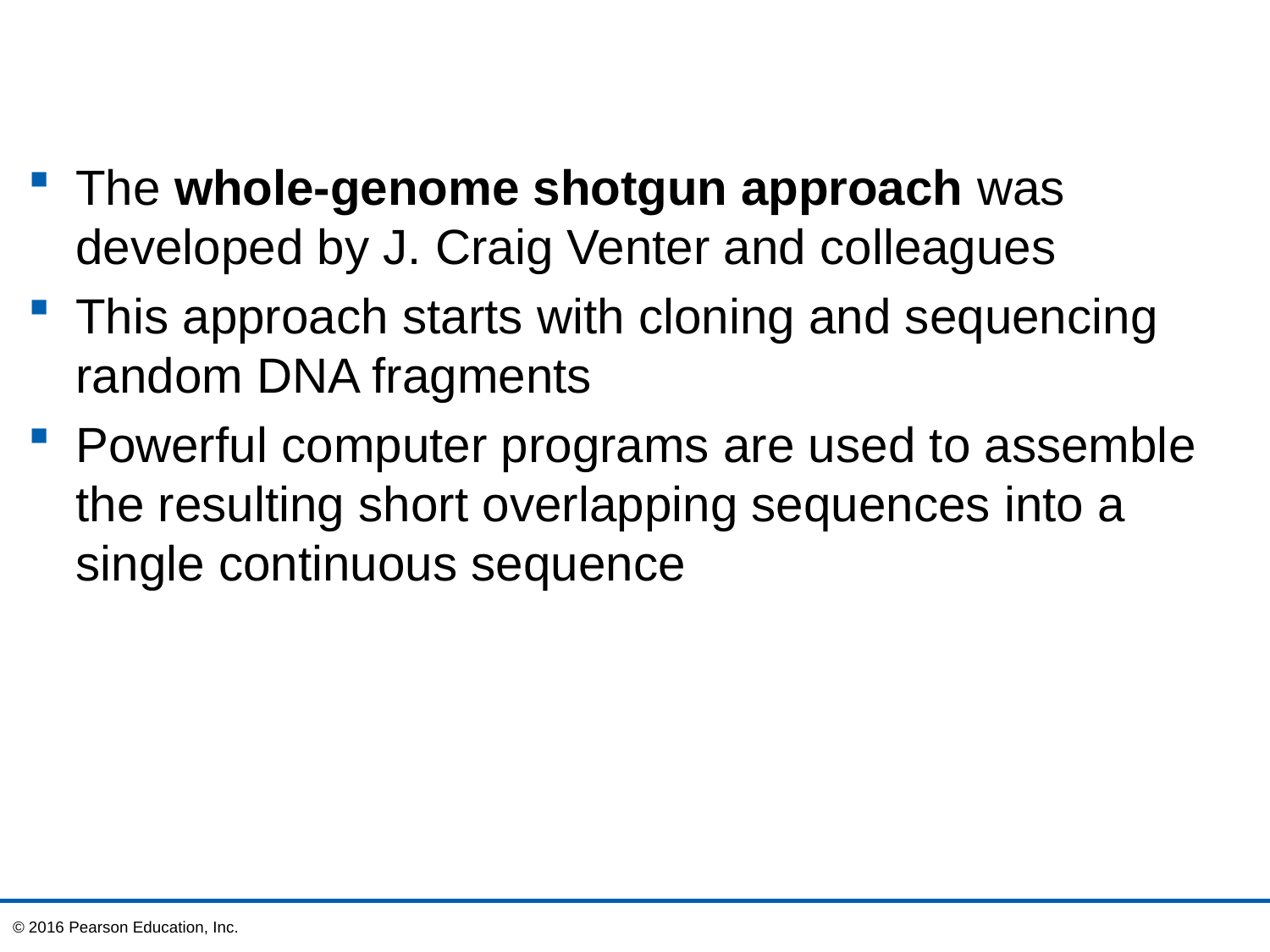

The whole-genome shotgun approach was developed by J. Craig Venter and colleagues
This approach starts with cloning and sequencing random DNA fragments
Powerful computer programs are used to assemble the resulting short overlapping sequences into a single continuous sequence
© 2016 Pearson Education, Inc.